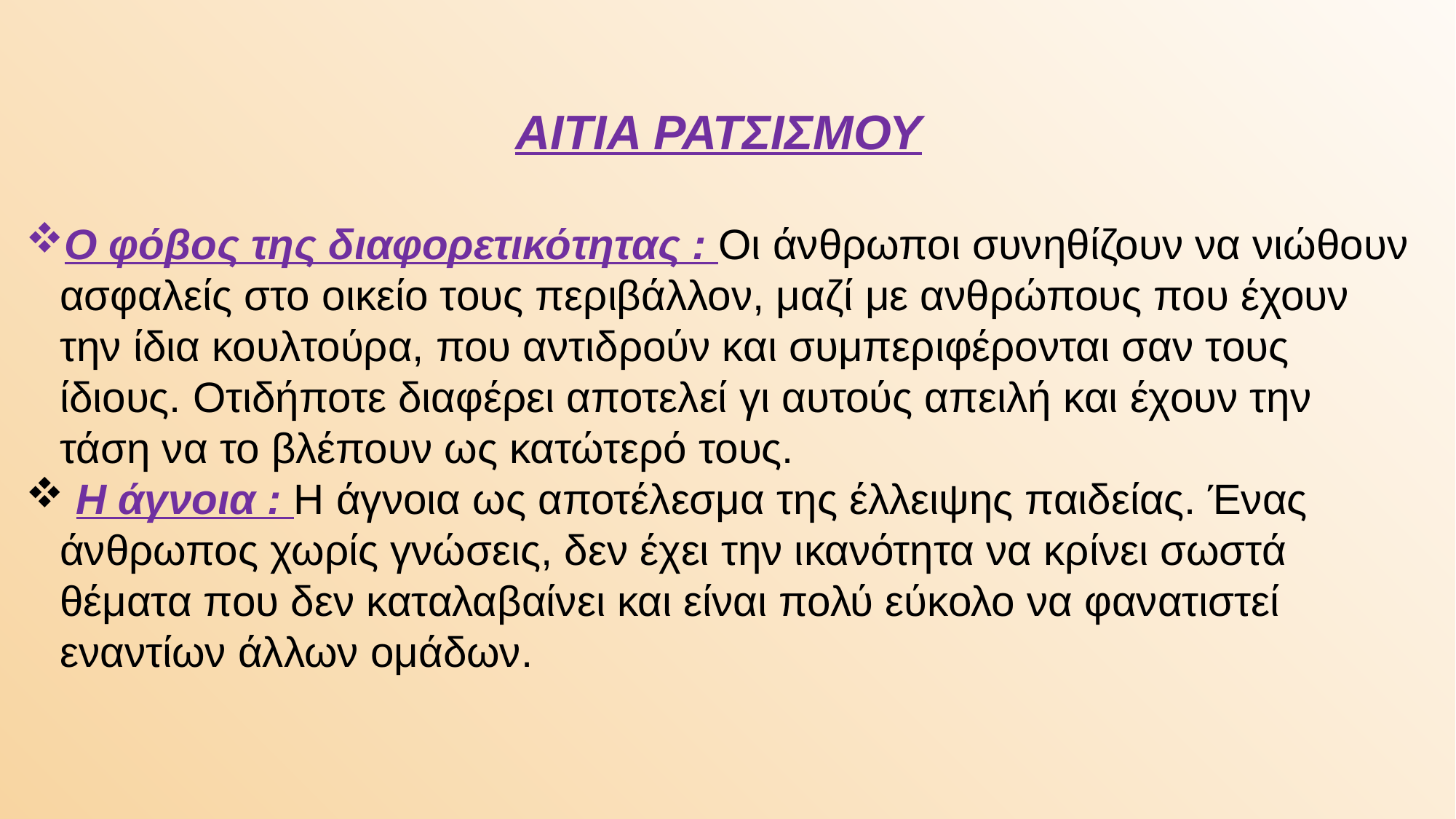

ΑΙΤΙΑ ΡΑΤΣΙΣΜΟΥ

Ο φόβος της διαφορετικότητας : Οι άνθρωποι συνηθίζουν να νιώθουν ασφαλείς στο οικείο τους περιβάλλον, μαζί με ανθρώπους που έχουν την ίδια κουλτούρα, που αντιδρούν και συμπεριφέρονται σαν τους ίδιους. Οτιδήποτε διαφέρει αποτελεί γι αυτούς απειλή και έχουν την τάση να το βλέπουν ως κατώτερό τους.
 Η άγνοια : Η άγνοια ως αποτέλεσμα της έλλειψης παιδείας. Ένας άνθρωπος χωρίς γνώσεις, δεν έχει την ικανότητα να κρίνει σωστά θέματα που δεν καταλαβαίνει και είναι πολύ εύκολο να φανατιστεί εναντίων άλλων ομάδων.